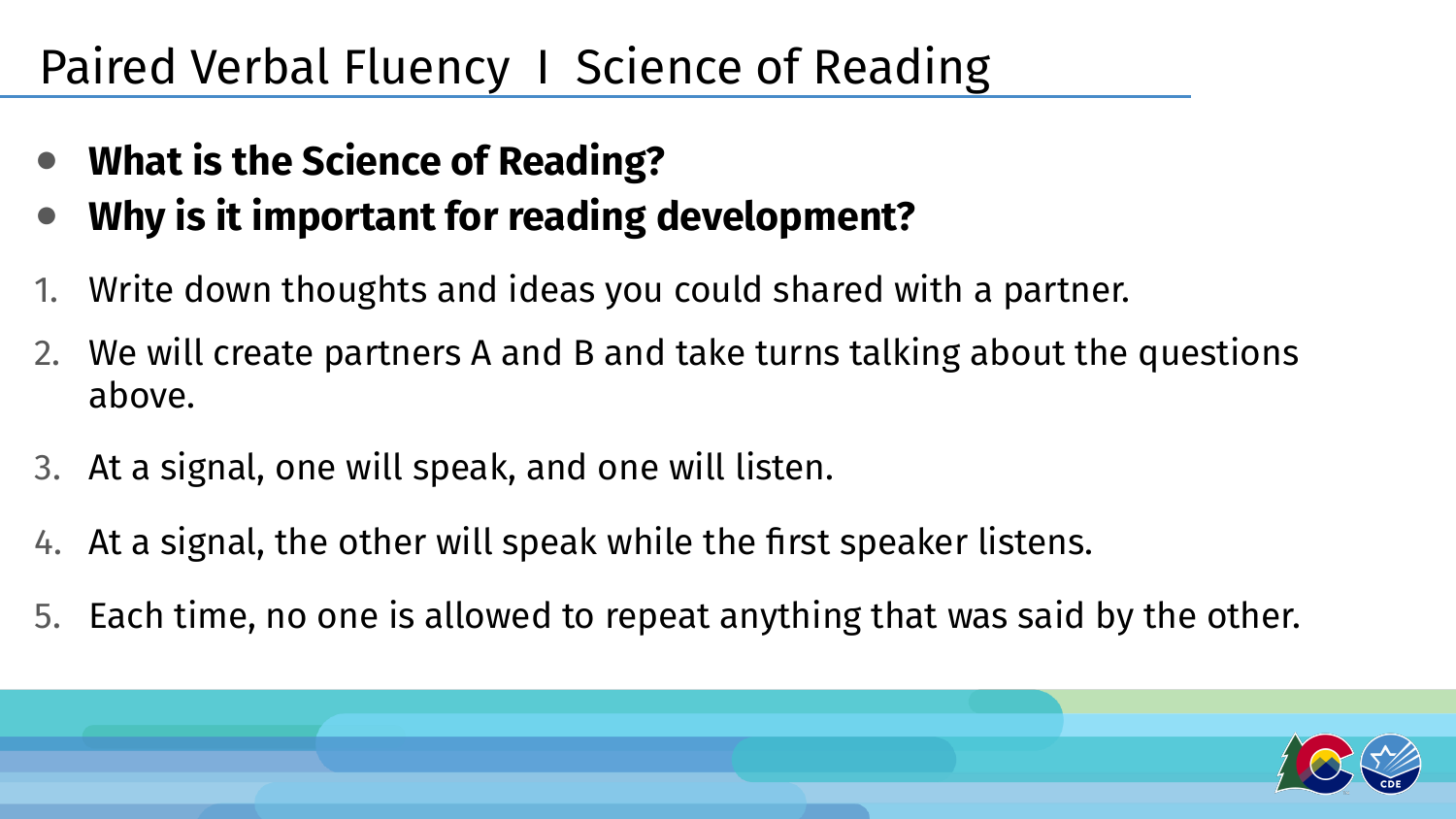

# Paired Verbal Fluency  I  Science of Reading
What is the Science of Reading?
Why is it important for reading development?

Write down thoughts and ideas you could shared with a partner.

We will create partners A and B and take turns talking about the questions above.

At a signal, one will speak, and one will listen.

At a signal, the other will speak while the first speaker listens.

Each time, no one is allowed to repeat anything that was said by the other.